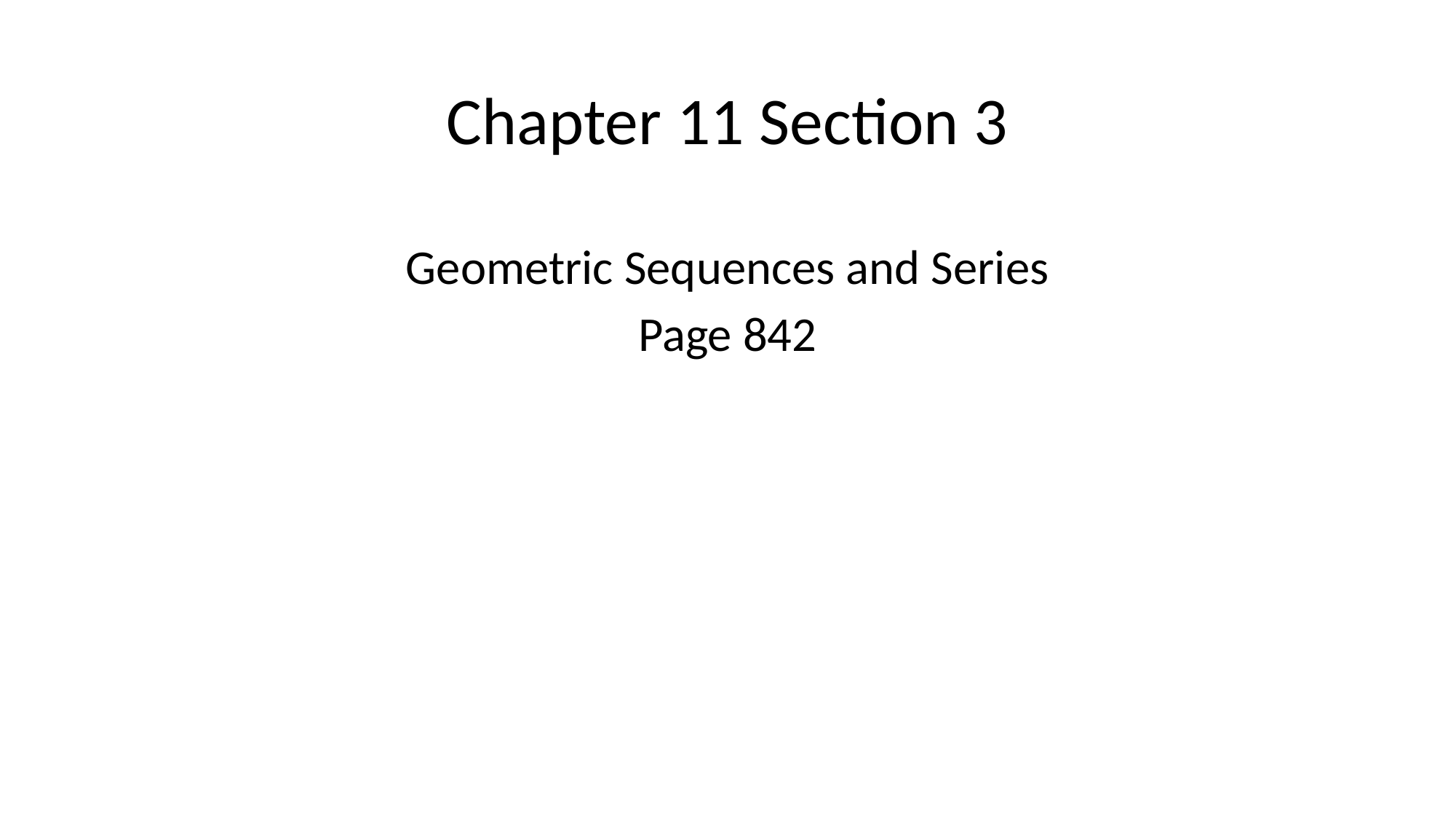

# Chapter 11 Section 3
Geometric Sequences and Series
Page 842